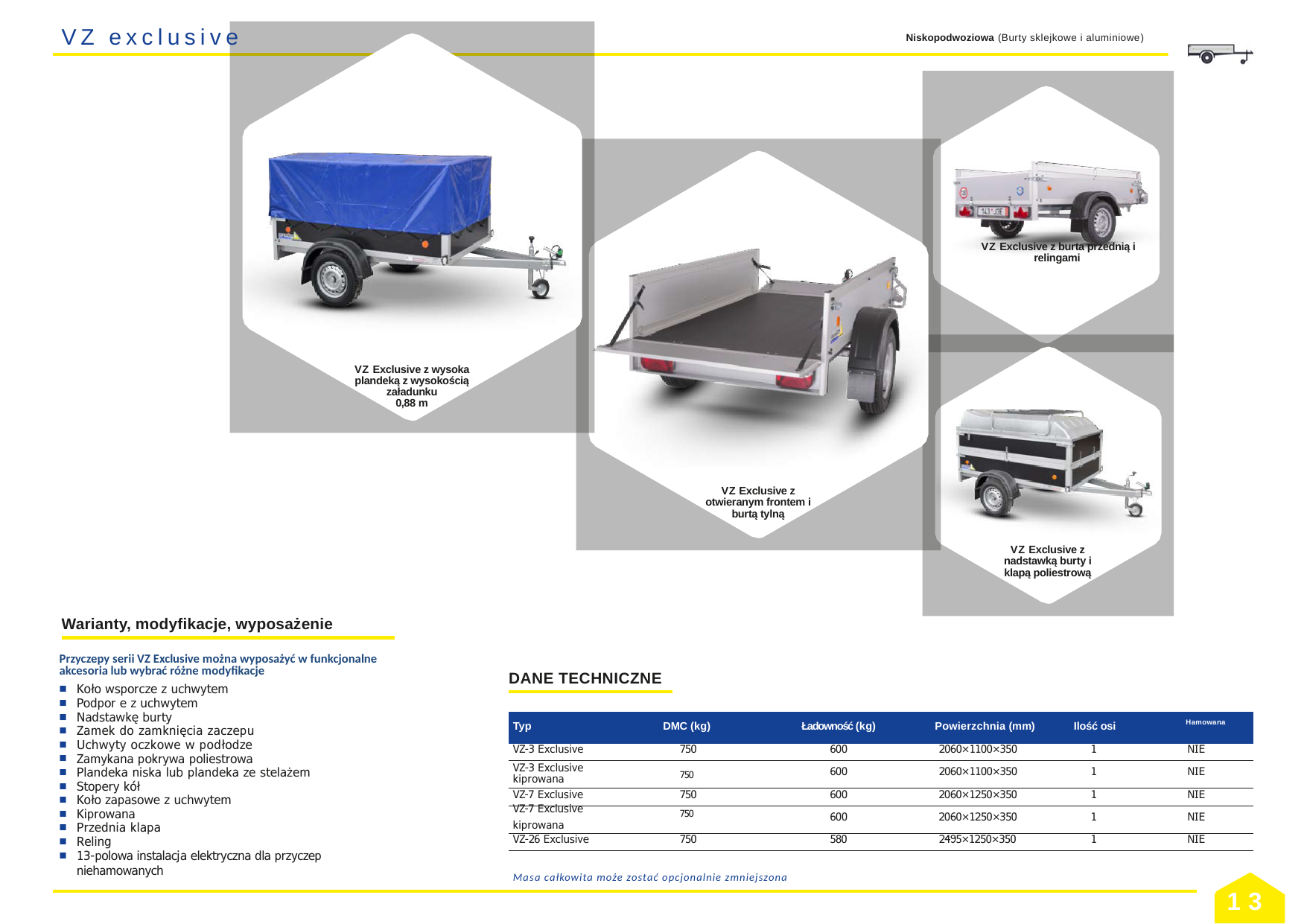

VZ exclusive
Niskopodwoziowa (Burty sklejkowe i aluminiowe)

VZ Exclusive z burta przednią i relingami

VZ Exclusive z wysoka plandeką z wysokością załadunku
0,88 m

VZ Exclusive z otwieranym frontem i burtą tylną
VZ Exclusive z nadstawką burty i klapą poliestrową
Warianty, modyfikacje, wyposażenie

Przyczepy serii VZ Exclusive można wyposażyć w funkcjonalne akcesoria lub wybrać różne modyfikacje
Koło wsporcze z uchwytem
Podpor e z uchwytem
Nadstawkę burty
Zamek do zamknięcia zaczepu
Uchwyty oczkowe w podłodze
Zamykana pokrywa poliestrowa
Plandeka niska lub plandeka ze stelażem
Stopery kół
Koło zapasowe z uchwytem
Kiprowana
Przednia klapa
Reling
13-polowa instalacja elektryczna dla przyczep niehamowanych

DANE TECHNICZNE

| Typ DMC (kg) | Ładowność (kg) | Powierzchnia (mm) | Ilość osi | Hamowana |
| --- | --- | --- | --- | --- |
| VZ-3 Exclusive 750 | 600 | 2060×1100×350 | 1 | NIE |
| VZ-3 Exclusive kiprowana 750 | 600 | 2060×1100×350 | 1 | NIE |
| VZ-7 Exclusive 750 | 600 | 2060×1250×350 | 1 | NIE |
| VZ-7 Exclusive 750 kiprowana | 600 | 2060×1250×350 | 1 | NIE |
| VZ-26 Exclusive 750 | 580 | 2495×1250×350 | 1 | NIE |

Masa całkowita może zostać opcjonalnie zmniejszona

13